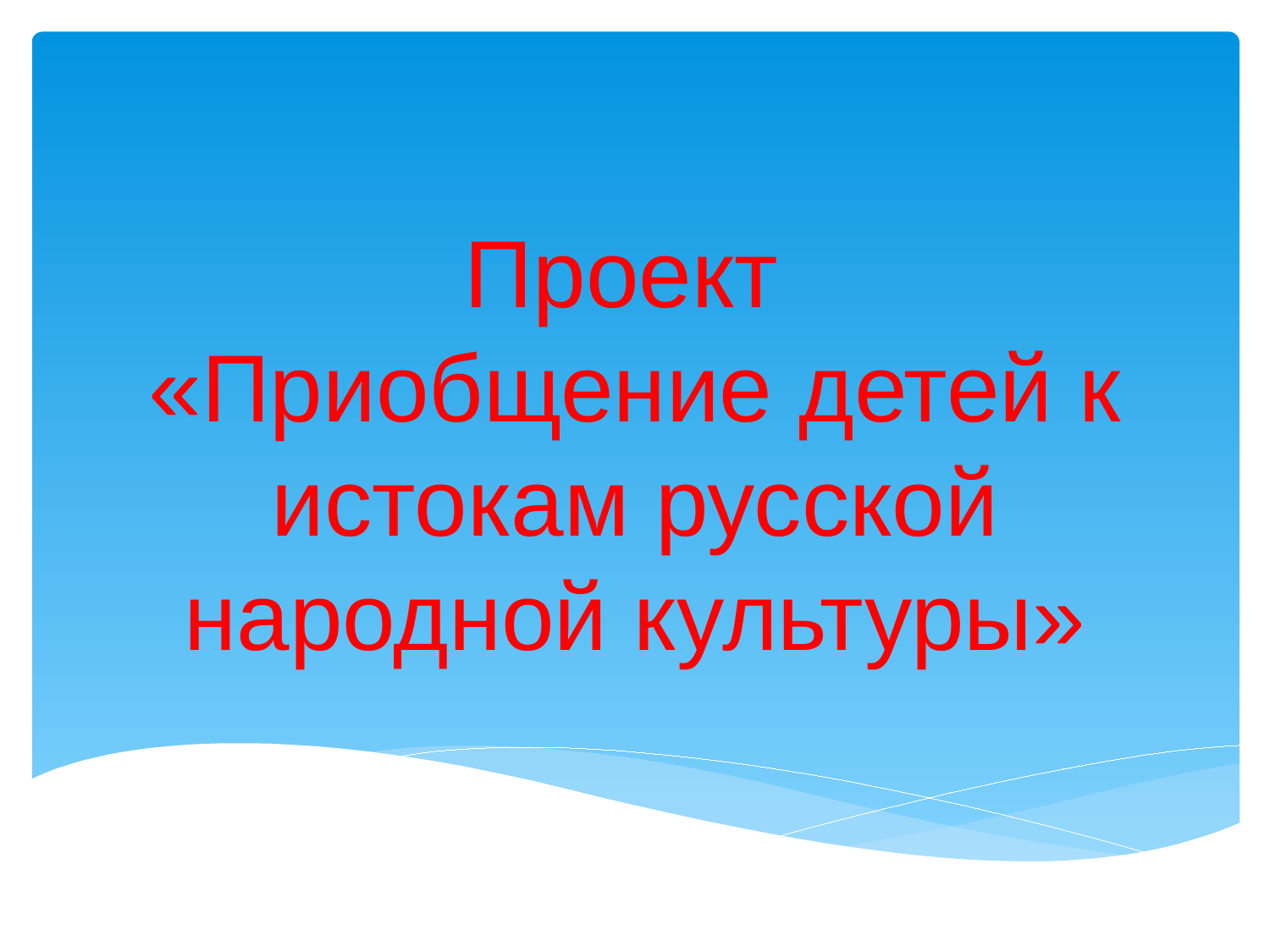

# Проект «Приобщение детей к истокам русской народной культуры»